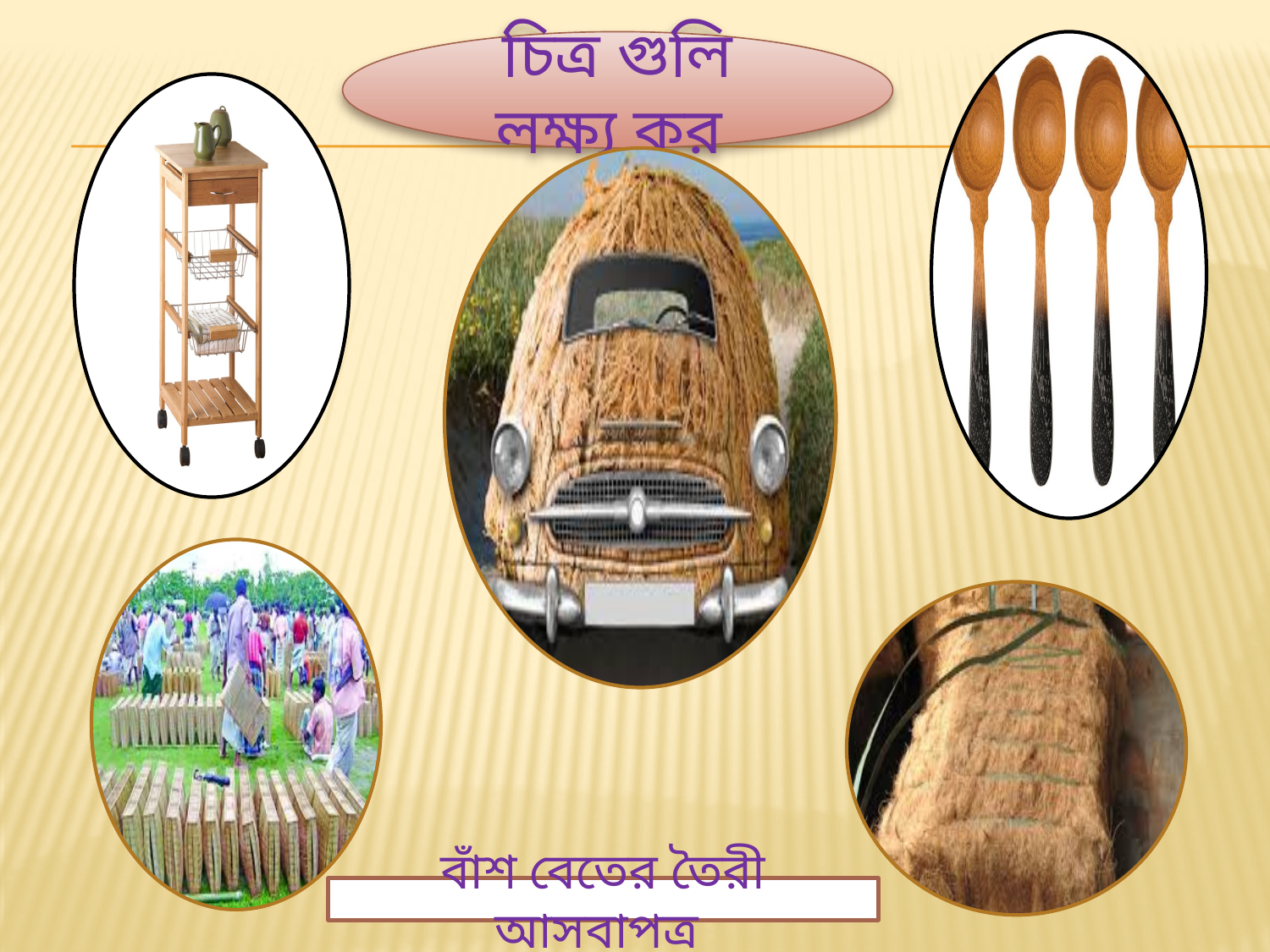

চিত্র গুলি লক্ষ্য কর

বাঁশ বেতের তৈরী আসবাপত্র